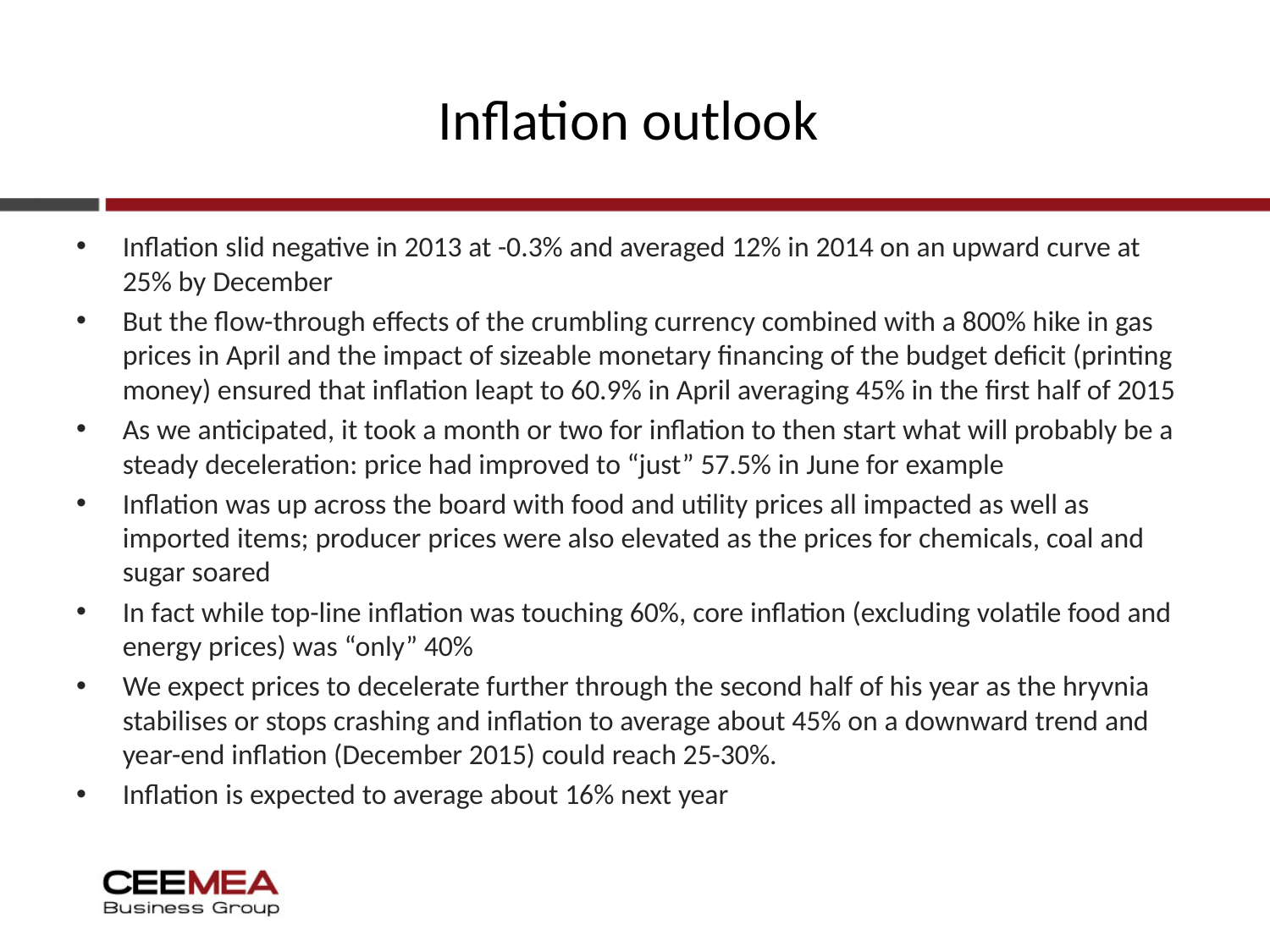

# Inflation outlook
Inflation slid negative in 2013 at -0.3% and averaged 12% in 2014 on an upward curve at 25% by December
But the flow-through effects of the crumbling currency combined with a 800% hike in gas prices in April and the impact of sizeable monetary financing of the budget deficit (printing money) ensured that inflation leapt to 60.9% in April averaging 45% in the first half of 2015
As we anticipated, it took a month or two for inflation to then start what will probably be a steady deceleration: price had improved to “just” 57.5% in June for example
Inflation was up across the board with food and utility prices all impacted as well as imported items; producer prices were also elevated as the prices for chemicals, coal and sugar soared
In fact while top-line inflation was touching 60%, core inflation (excluding volatile food and energy prices) was “only” 40%
We expect prices to decelerate further through the second half of his year as the hryvnia stabilises or stops crashing and inflation to average about 45% on a downward trend and year-end inflation (December 2015) could reach 25-30%.
Inflation is expected to average about 16% next year